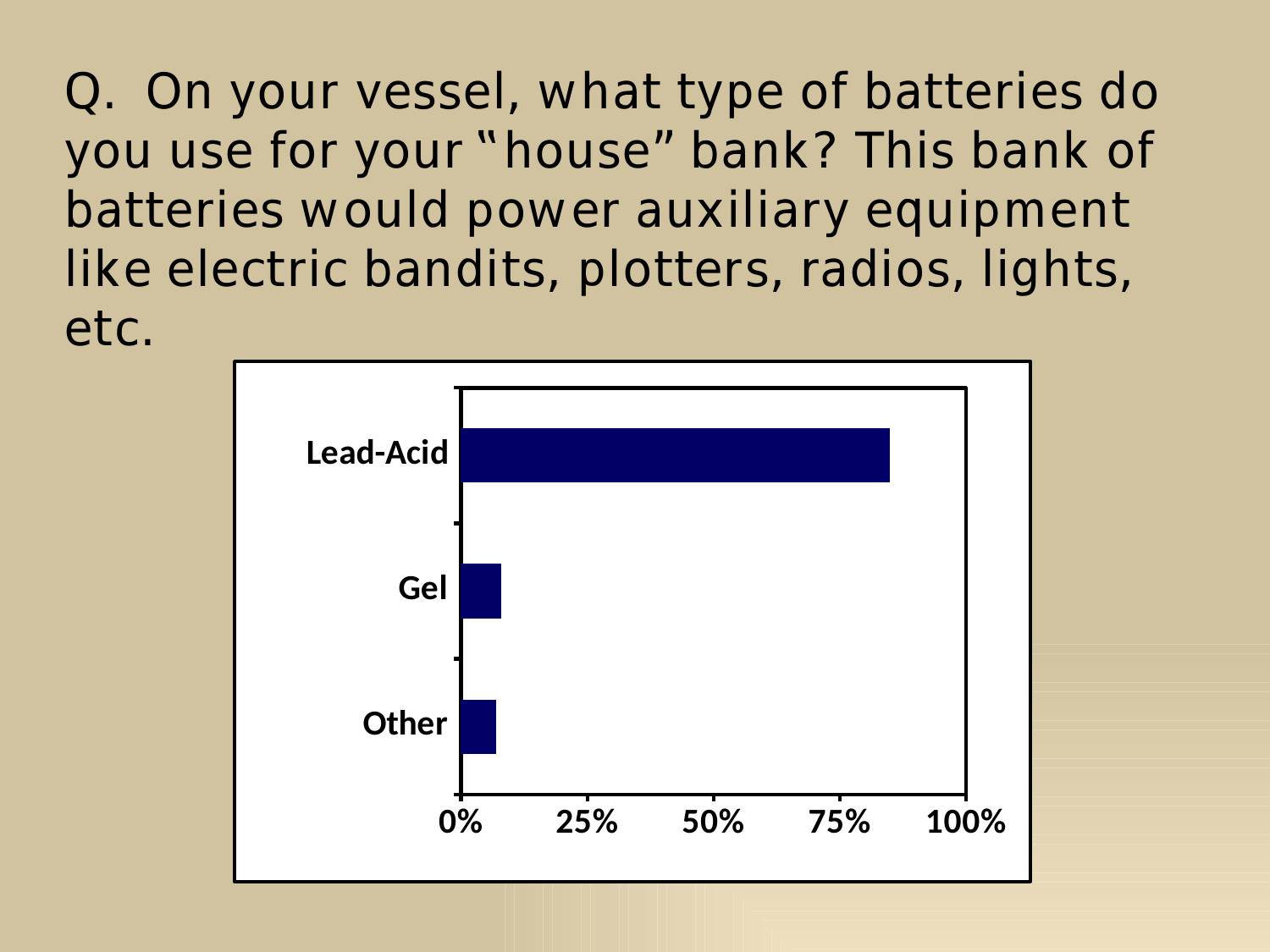

# Q.  On your vessel, what type of batteries do you use for your “house” bank? This bank of batteries would power auxiliary equipment like electric bandits, plotters, radios, lights, etc.

### Chart

| Category |  |
|---|---|
| Other | 0.07000000000000002 |
| Gel | 0.08000000000000004 |
| Lead-Acid | 0.8500000000000003 |